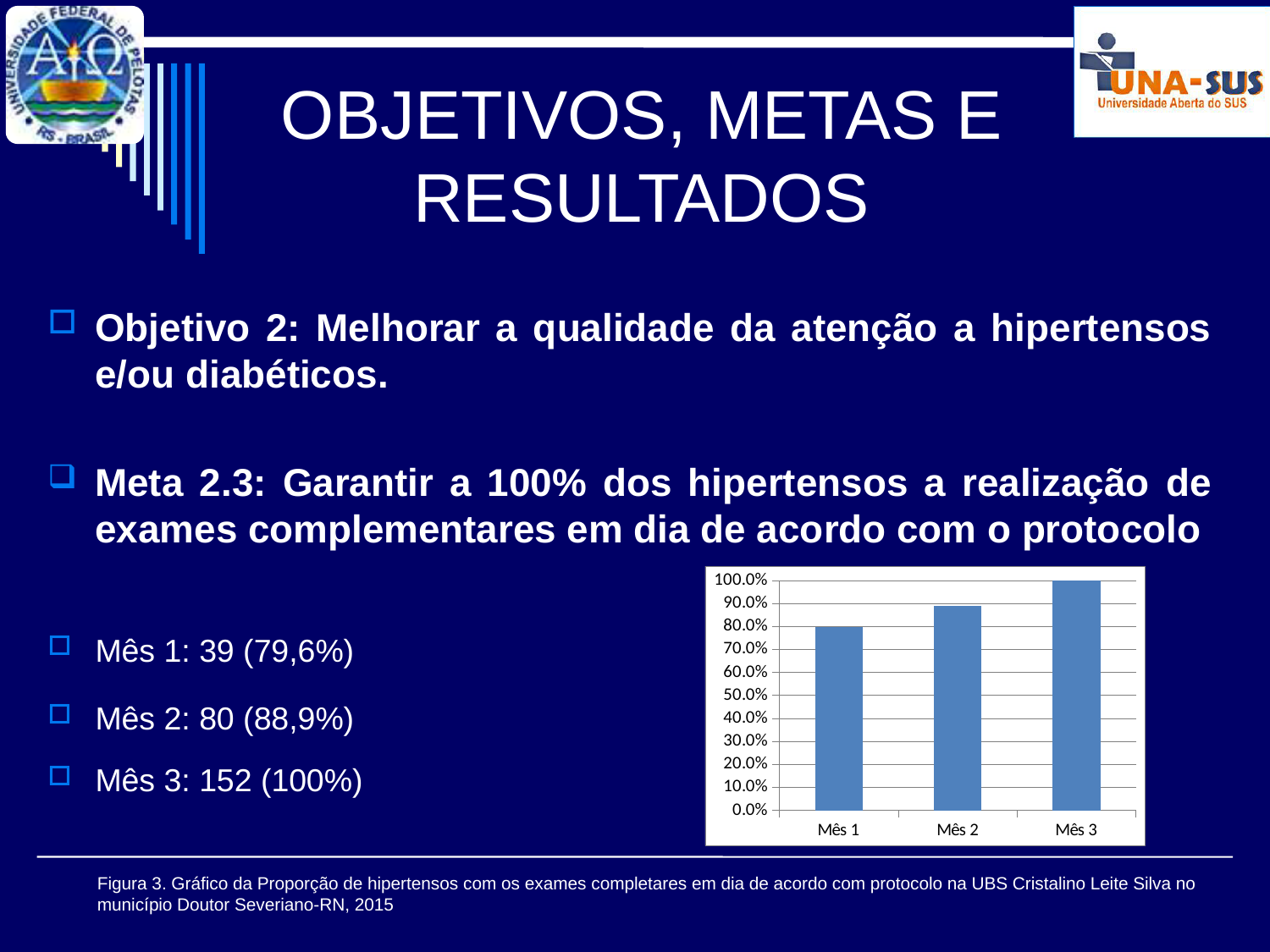

# OBJETIVOS, METAS E RESULTADOS
Objetivo 2: Melhorar a qualidade da atenção a hipertensos e/ou diabéticos.

Meta 2.3: Garantir a 100% dos hipertensos a realização de exames complementares em dia de acordo com o protocolo

Mês 1: 39 (79,6%)
Mês 2: 80 (88,9%)
Mês 3: 152 (100%)

### Chart

| Category | Proporção de hipertensos com os exames complementares em dia de acordo com o protocolo |
|---|---|
| Mês 1 | 0.7959183673469388 |
| Mês 2 | 0.8888888888888888 |
| Mês 3 | 1.0 |

Figura 3. Gráfico da Proporção de hipertensos com os exames completares em dia de acordo com protocolo na UBS Cristalino Leite Silva no município Doutor Severiano-RN, 2015